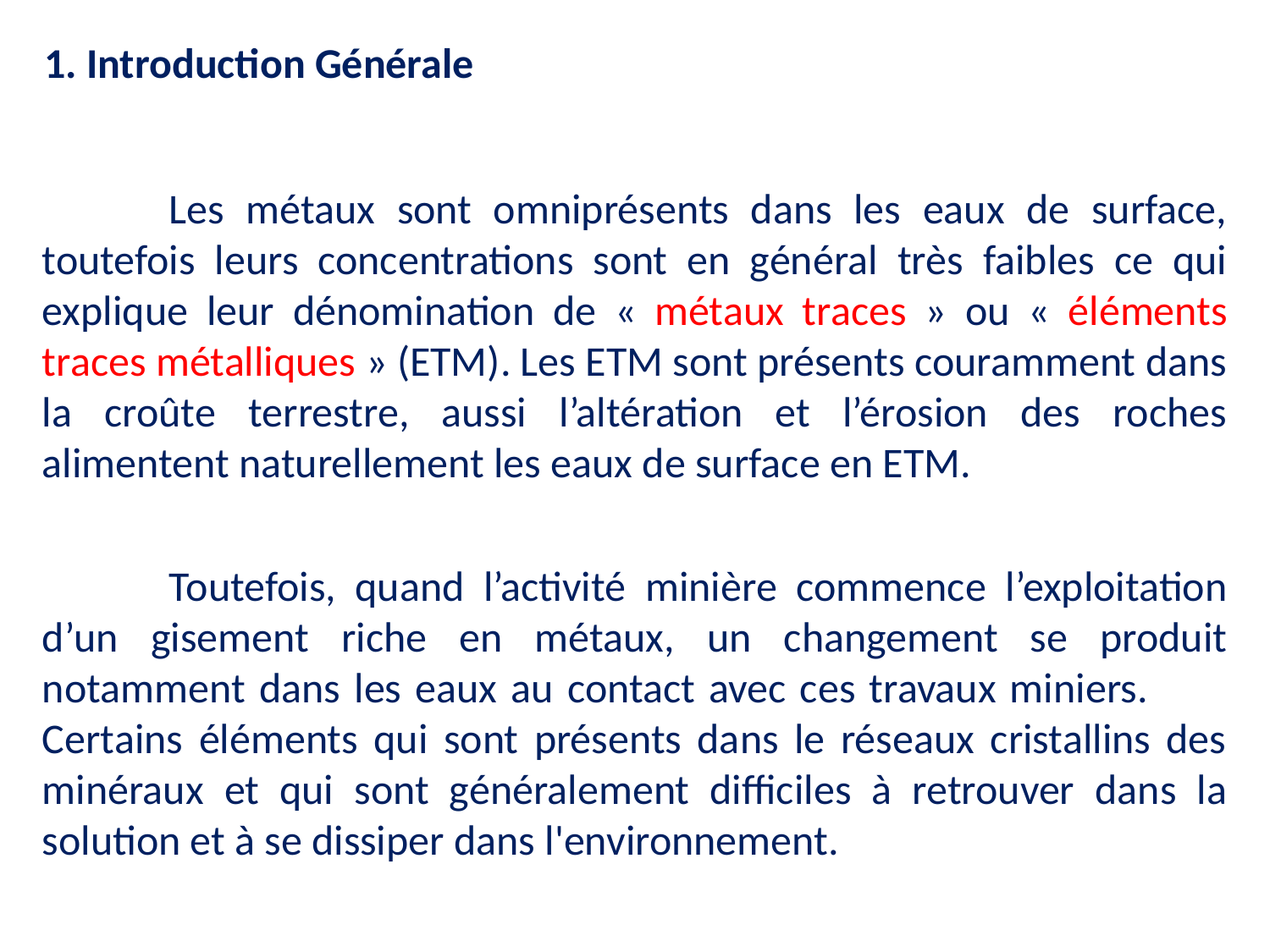

1. Introduction Générale
	Les métaux sont omniprésents dans les eaux de surface, toutefois leurs concentrations sont en général très faibles ce qui explique leur dénomination de « métaux traces » ou « éléments traces métalliques » (ETM). Les ETM sont présents couramment dans la croûte terrestre, aussi l’altération et l’érosion des roches alimentent naturellement les eaux de surface en ETM.
	Toutefois, quand l’activité minière commence l’exploitation d’un gisement riche en métaux, un changement se produit notamment dans les eaux au contact avec ces travaux miniers. 	Certains éléments qui sont présents dans le réseaux cristallins des minéraux et qui sont généralement difficiles à retrouver dans la solution et à se dissiper dans l'environnement.